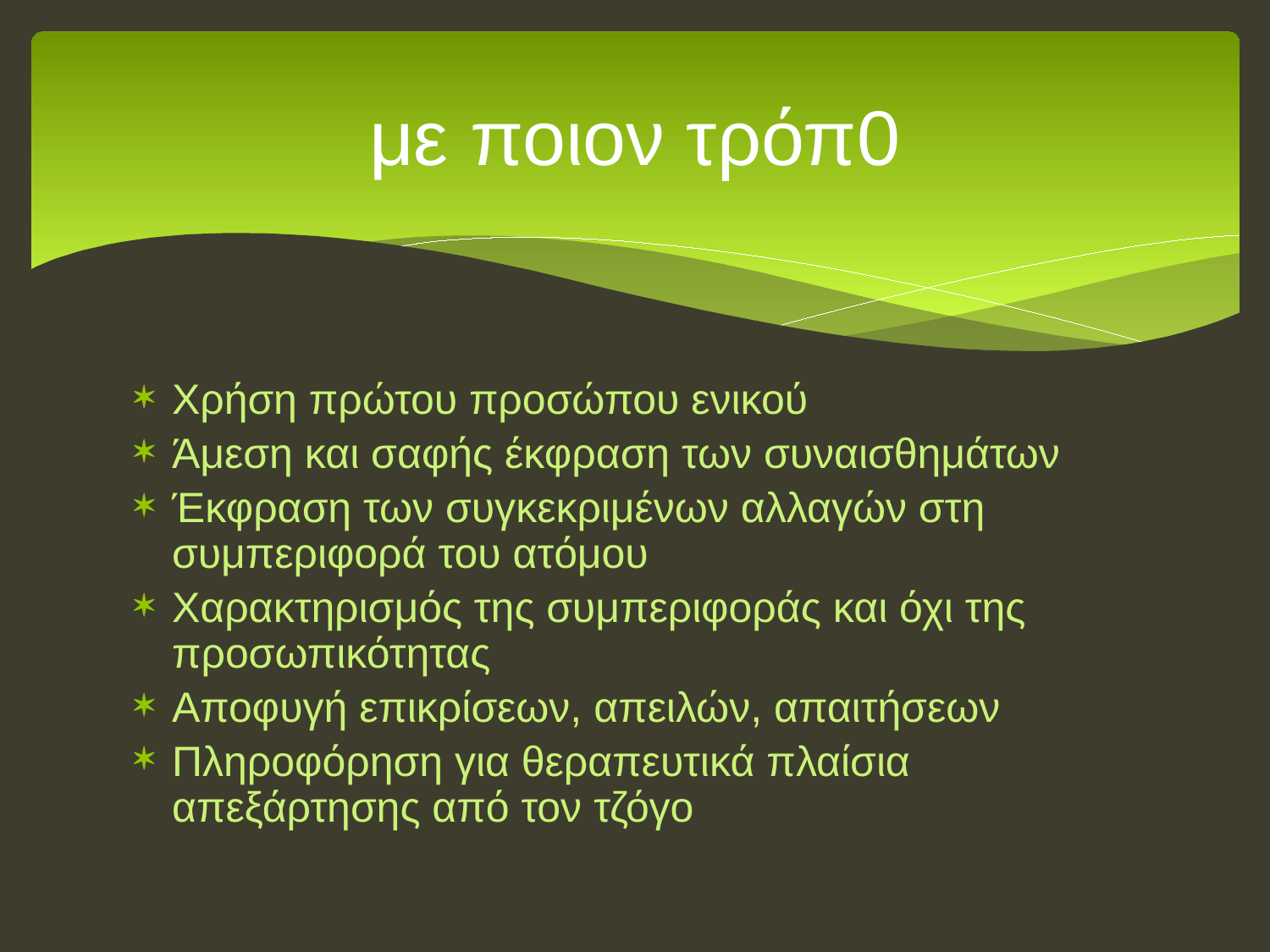

# με ποιον τρόπ0
Χρήση πρώτου προσώπου ενικού
Άμεση και σαφής έκφραση των συναισθημάτων
Έκφραση των συγκεκριμένων αλλαγών στη συμπεριφορά του ατόμου
Χαρακτηρισμός της συμπεριφοράς και όχι της προσωπικότητας
Αποφυγή επικρίσεων, απειλών, απαιτήσεων
Πληροφόρηση για θεραπευτικά πλαίσια απεξάρτησης από τον τζόγο